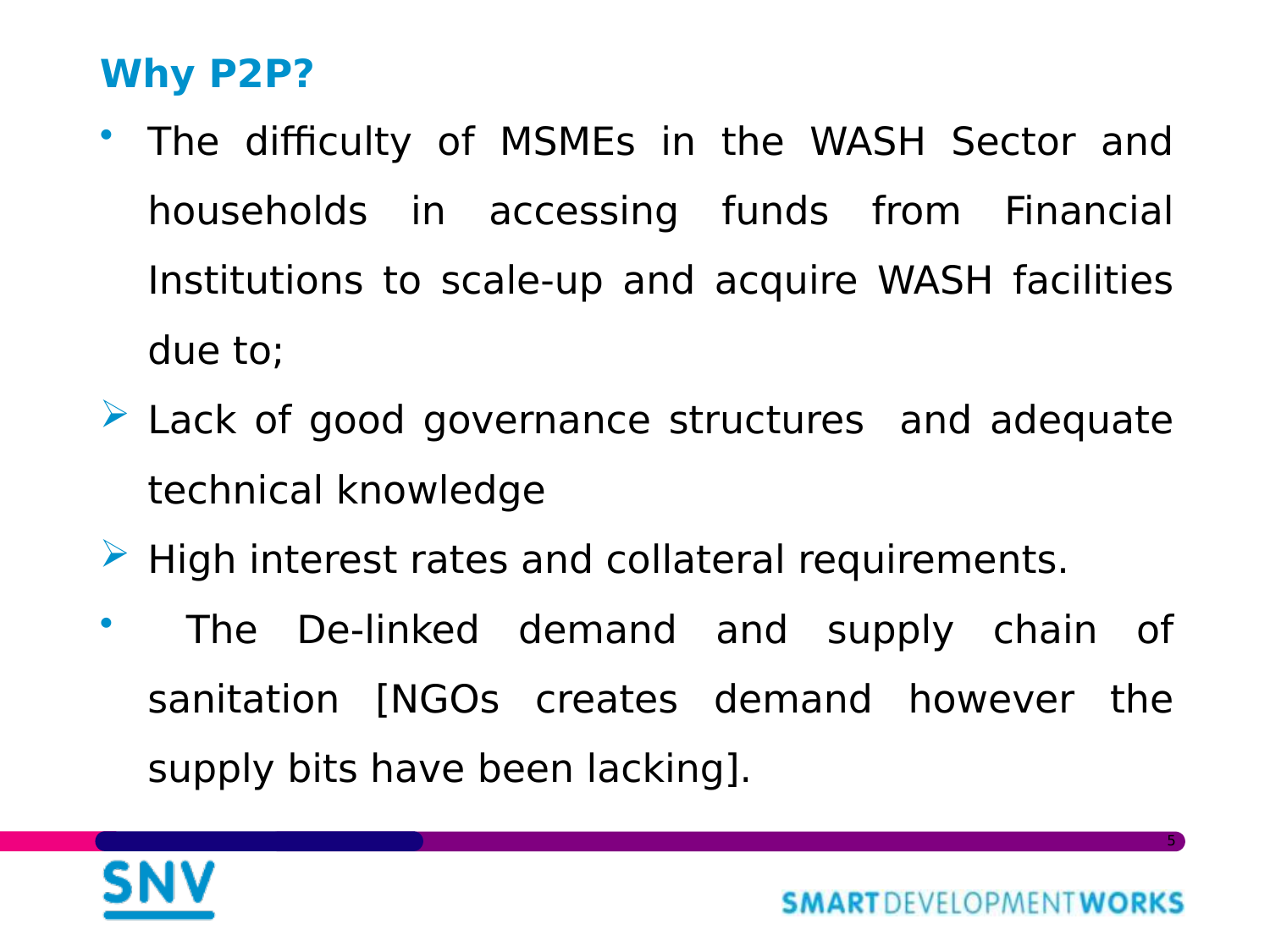

# Why P2P?
The difficulty of MSMEs in the WASH Sector and households in accessing funds from Financial Institutions to scale-up and acquire WASH facilities due to;
Lack of good governance structures  and adequate technical knowledge
High interest rates and collateral requirements.
 The De-linked demand and supply chain of sanitation [NGOs creates demand however the supply bits have been lacking].

5